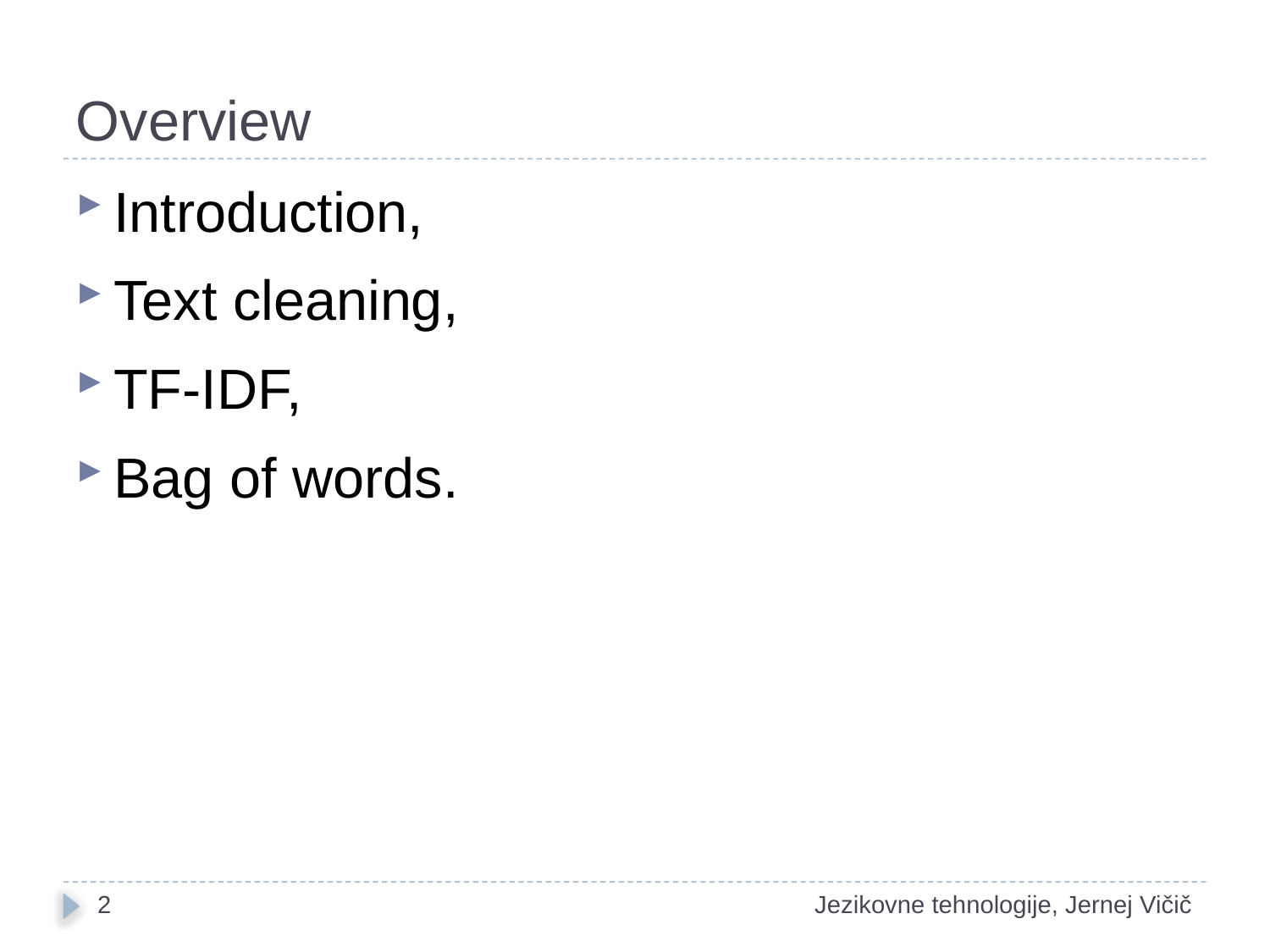

Overview
Introduction,
Text cleaning,
TF-IDF,
Bag of words.

2
Jezikovne tehnologije, Jernej Vičič